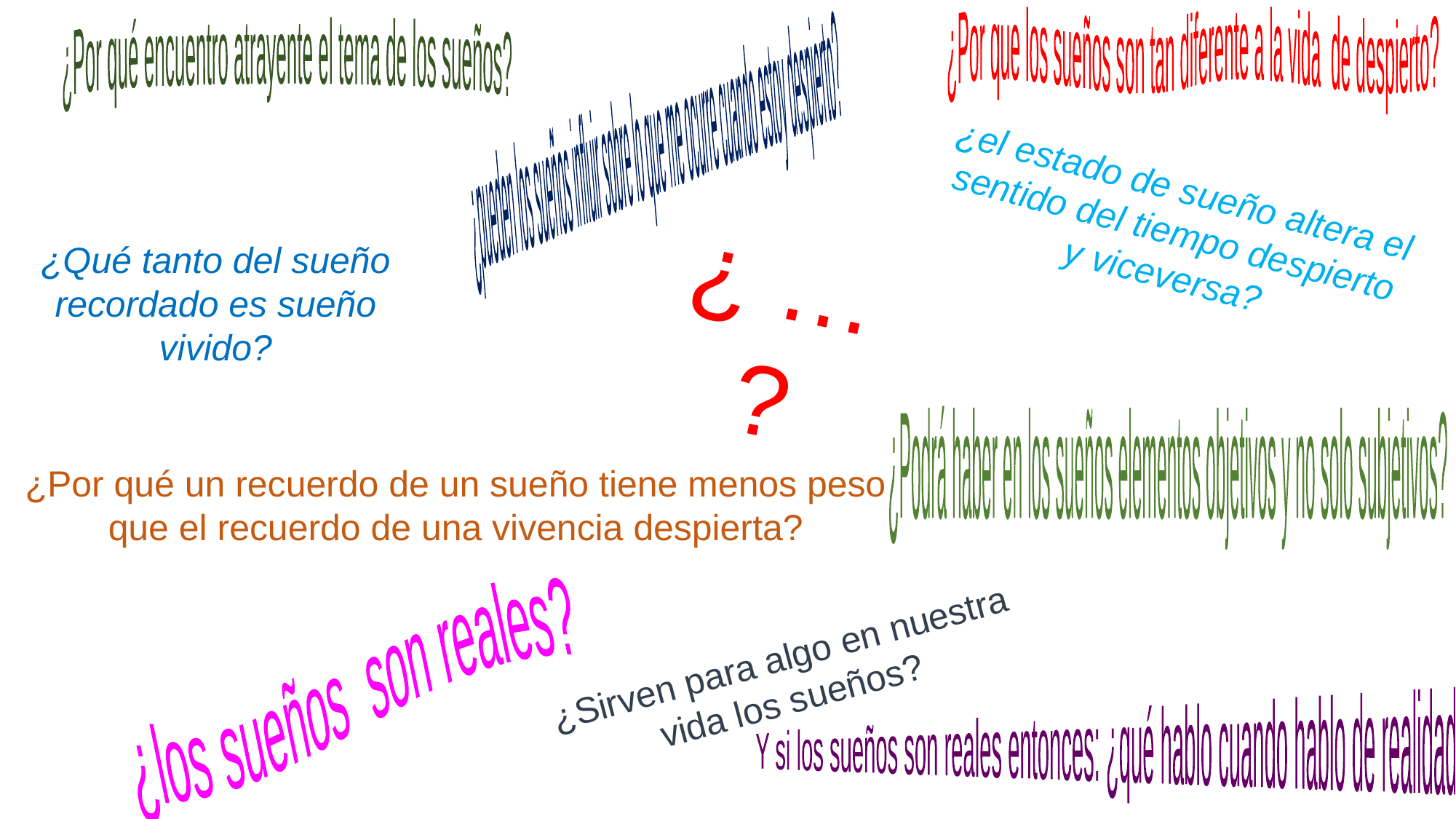

¿Por que los sueños son tan diferente a la vida  de despierto?
¿Por qué encuentro atrayente el tema de los sueños?
¿pueden los sueños influir sobre lo que me ocurre cuando estoy despierto?
¿el estado de sueño altera el sentido del tiempo despierto y viceversa?
¿Qué tanto del sueño recordado es sueño vivido?
¿ …?
¿Podrá haber en los sueños elementos objetivos y no solo subjetivos?
¿Por qué un recuerdo de un sueño tiene menos peso que el recuerdo de una vivencia despierta?
¿los sueños  son reales?
¿Sirven para algo en nuestra vida los sueños?
Y si los sueños son reales entonces: ¿qué hablo cuando hablo de realidad?